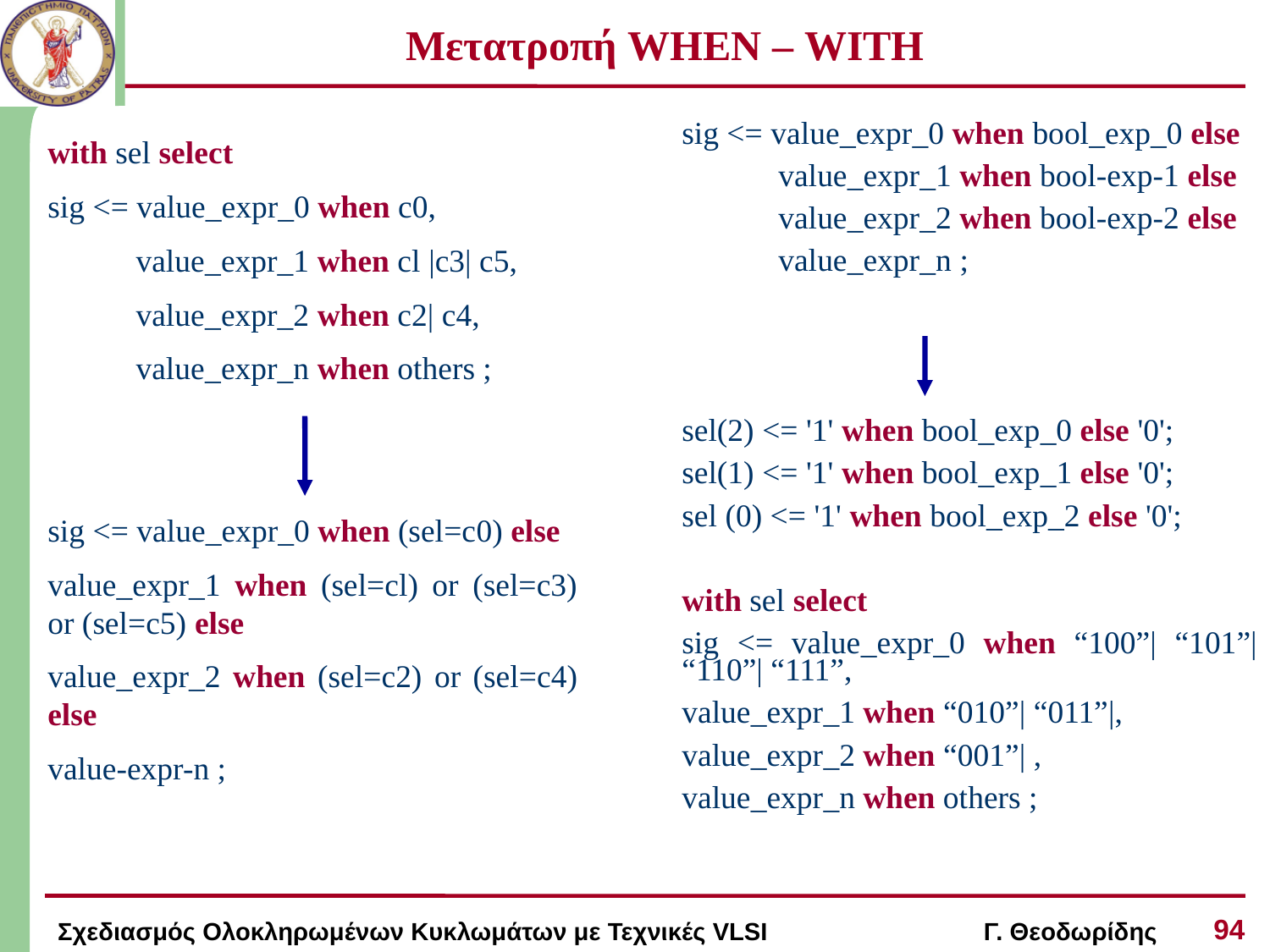

# Μετατροπή WHEN – WITH
sig <= value_expr_0 when bool_exp_0 else
            value_expr_1 when bool-exp-1 else
            value_expr_2 when bool-exp-2 else
            value_expr_n ;

sel(2) <= '1' when bool_exp_0 else '0';
sel(1) <= '1' when bool_exp_1 else '0';
sel (0) <= '1' when bool_exp_2 else '0';

with sel select
sig <= value_expr_0 when “100”| “101”| “110”| “111”,
value_expr_1 when “010”| “011”|,
value_expr_2 when “001”| ,
value_expr_n when others ;
with sel select
sig <= value_expr_0 when c0,
           value_expr_1 when cl |c3| c5,
           value_expr_2 when c2| c4,
           value_expr_n when others ;

sig <= value_expr_0 when (sel=c0) else
value_expr_1 when (sel=cl) or (sel=c3) or (sel=c5) else
value_expr_2 when (sel=c2) or (sel=c4) else
value-expr-n ;

94
Σχεδιασμός Ολοκληρωμένων Κυκλωμάτων με Τεχνικές VLSI                               Γ. Θεοδωρίδης